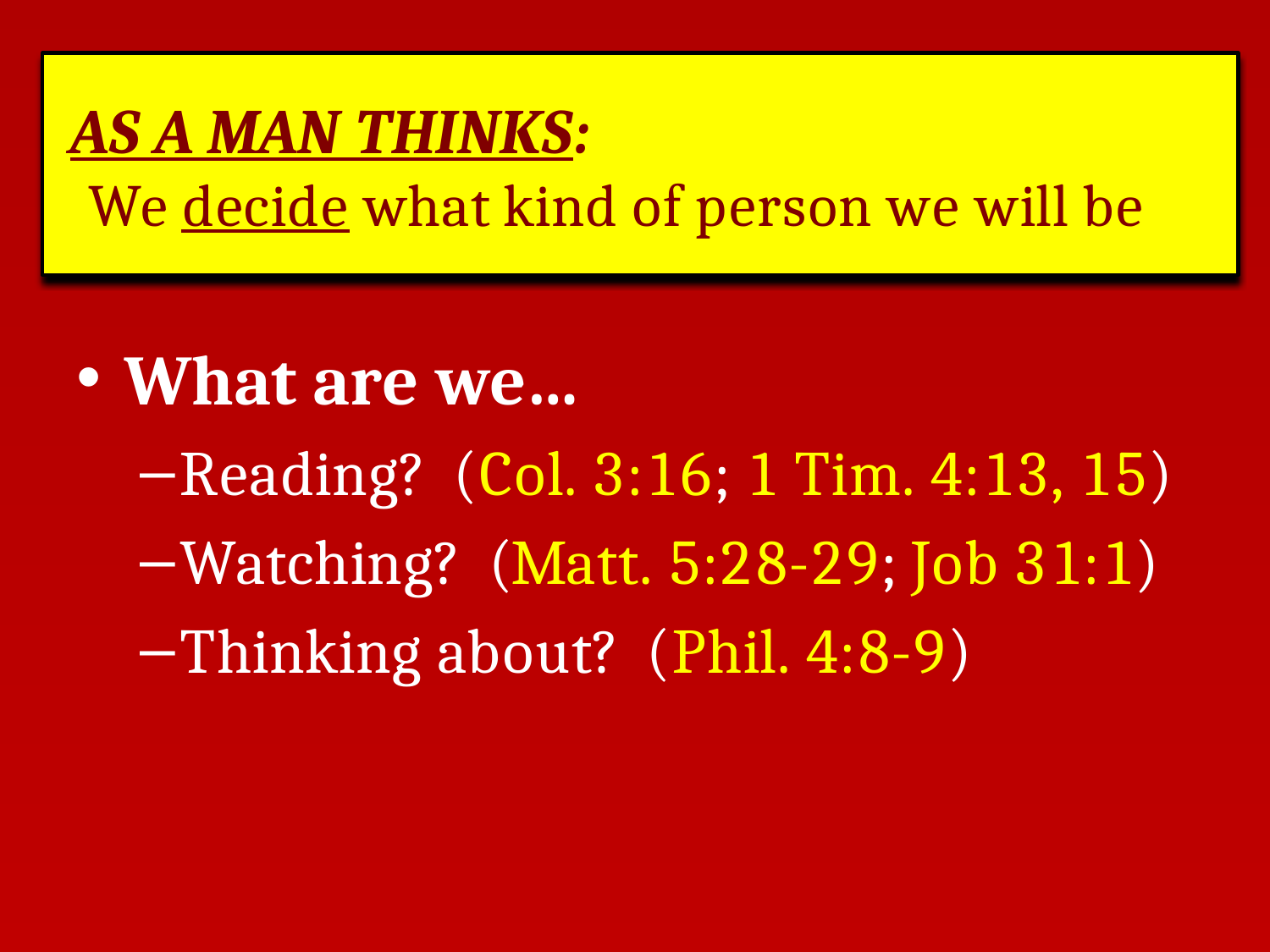

# As A Man Thinks: We decide what kind of person we will be
What are we…
Reading?  (Col. 3:16; 1 Tim. 4:13, 15)
Watching?  (Matt. 5:28-29; Job 31:1)
Thinking about?  (Phil. 4:8-9)